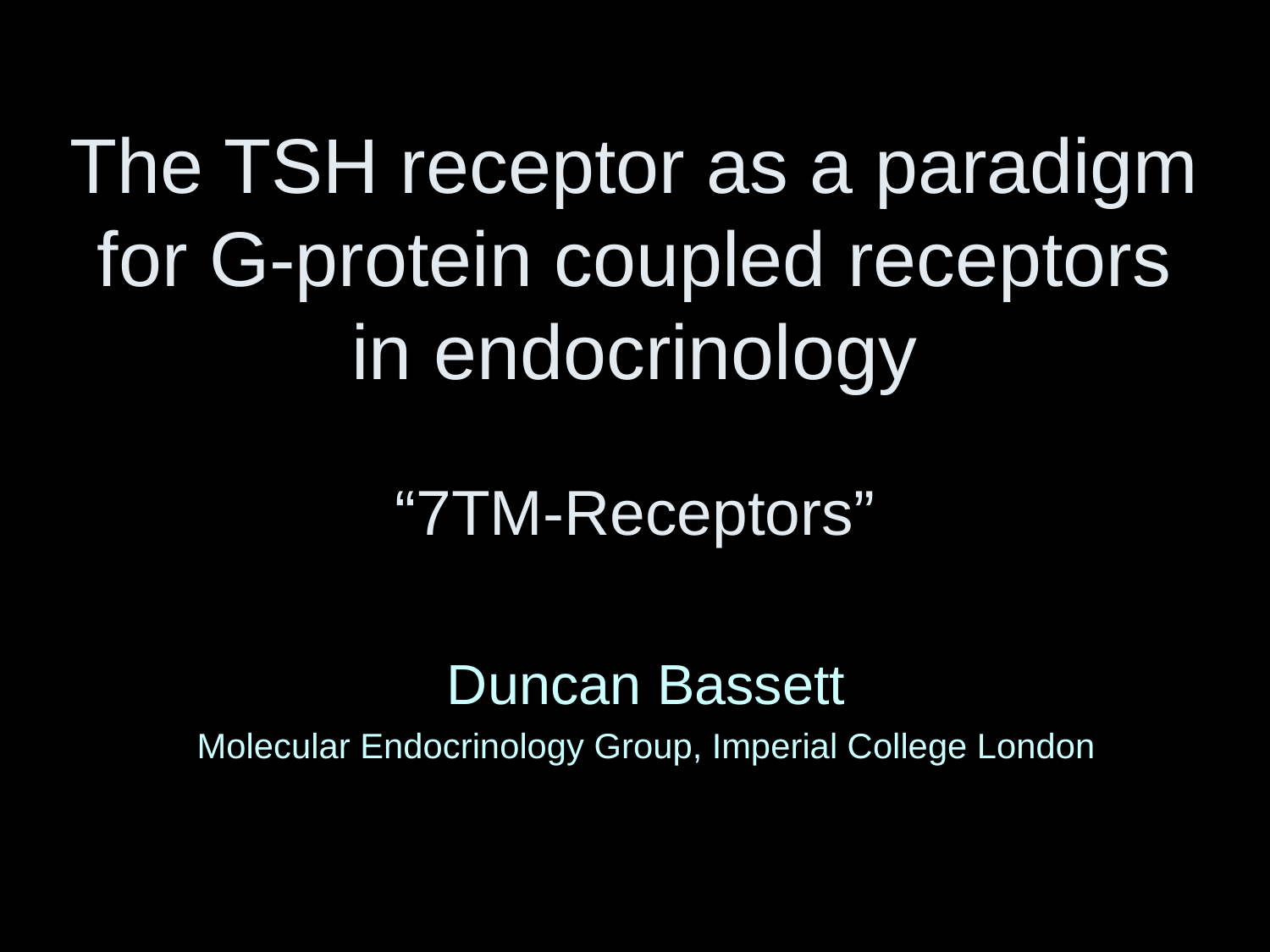

# The TSH receptor as a paradigm for G-protein coupled receptors in endocrinology “7TM-Receptors”
Duncan Bassett
Molecular Endocrinology Group, Imperial College London